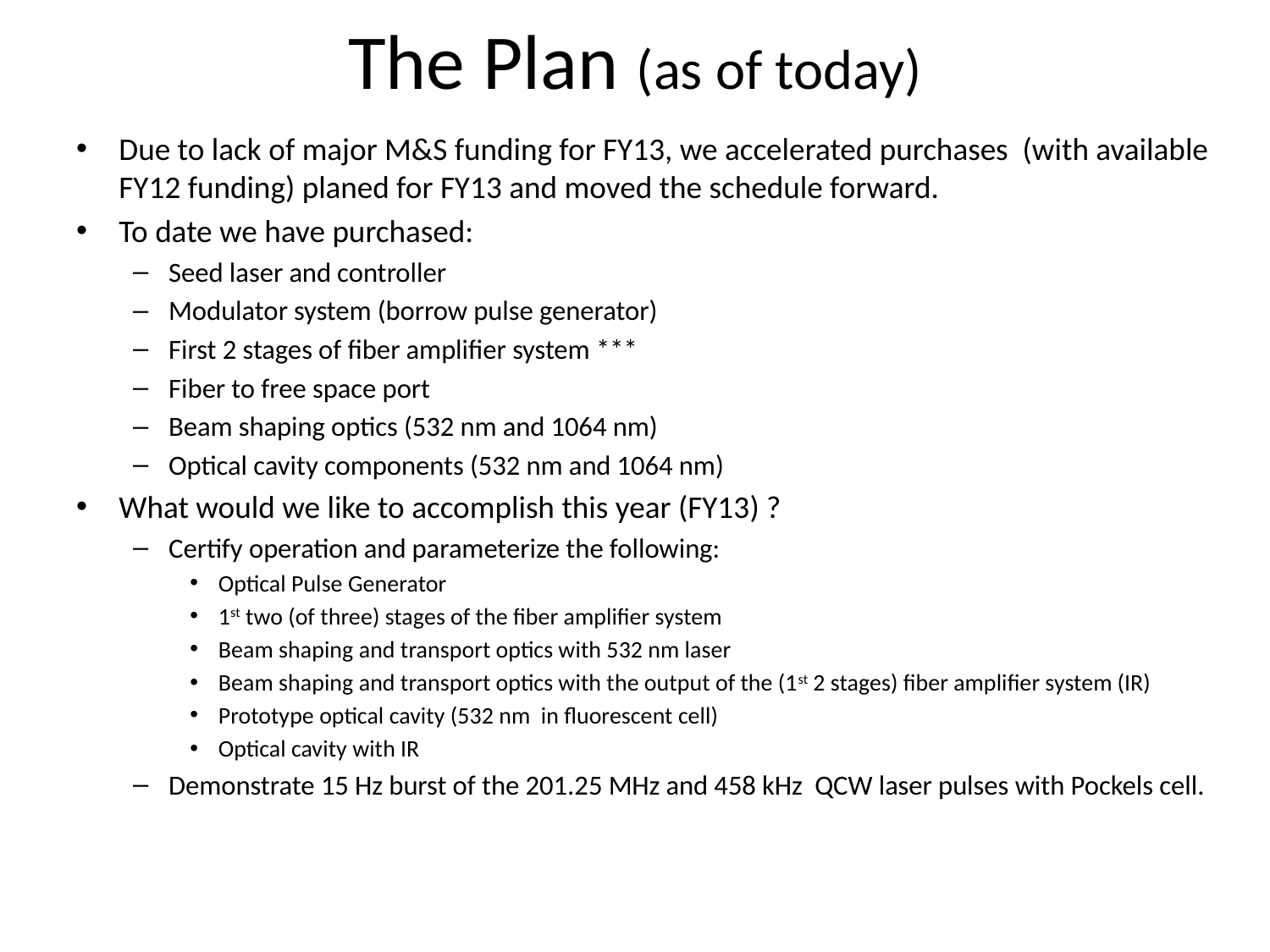

# The Plan (as of today)
Due to lack of major M&S funding for FY13, we accelerated purchases  (with available FY12 funding) planed for FY13 and moved the schedule forward.
To date we have purchased:
Seed laser and controller
Modulator system (borrow pulse generator)
First 2 stages of fiber amplifier system ***
Fiber to free space port
Beam shaping optics (532 nm and 1064 nm)
Optical cavity components (532 nm and 1064 nm)
What would we like to accomplish this year (FY13) ?
Certify operation and parameterize the following:
Optical Pulse Generator
1st two (of three) stages of the fiber amplifier system
Beam shaping and transport optics with 532 nm laser
Beam shaping and transport optics with the output of the (1st 2 stages) fiber amplifier system (IR)
Prototype optical cavity (532 nm  in fluorescent cell)
Optical cavity with IR
Demonstrate 15 Hz burst of the 201.25 MHz and 458 kHz  QCW laser pulses with Pockels cell.